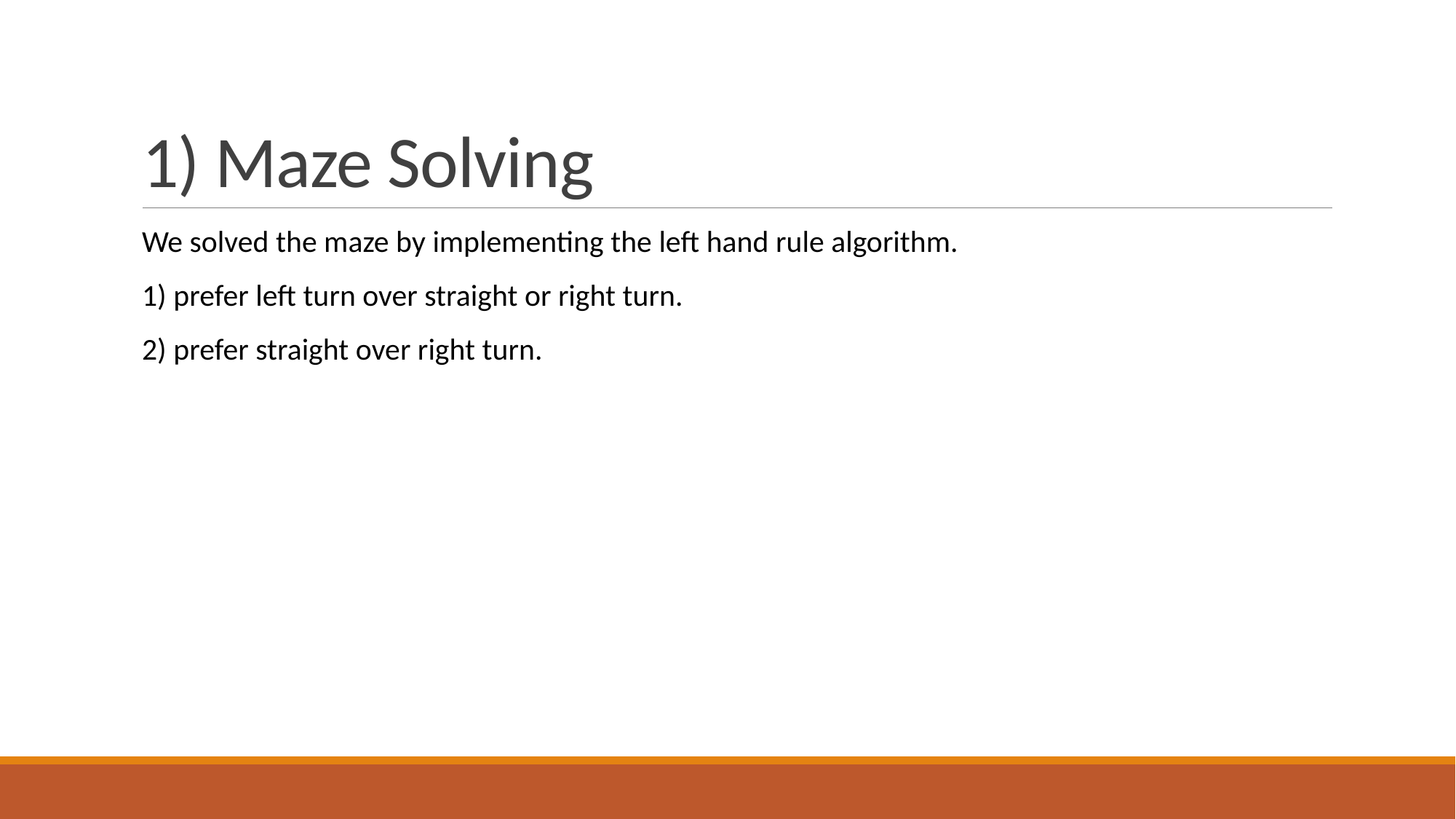

# 1) Maze Solving
We solved the maze by implementing the left hand rule algorithm.
1) prefer left turn over straight or right turn.
2) prefer straight over right turn.